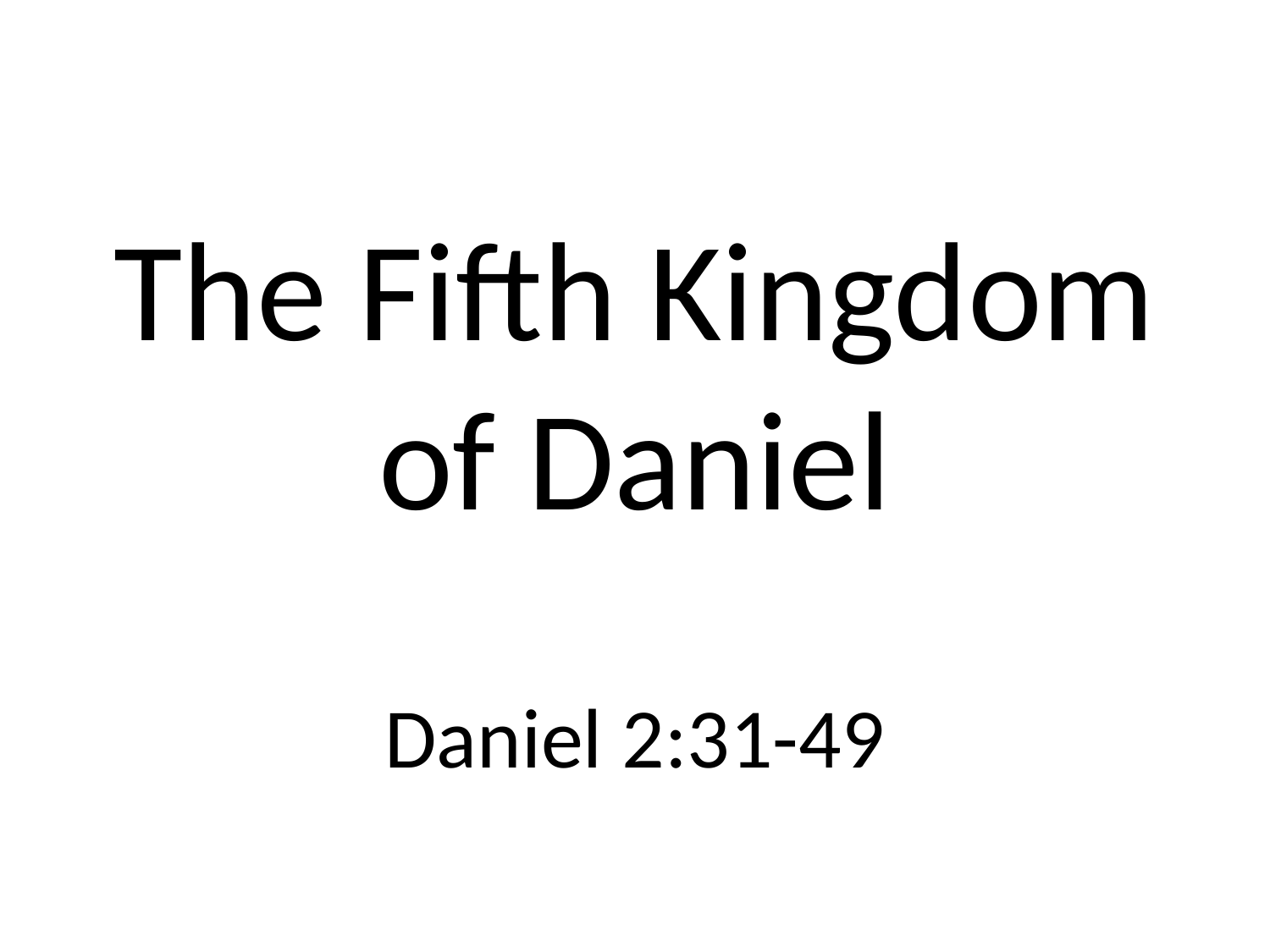

# The Fifth Kingdom of Daniel
Daniel 2:31-49